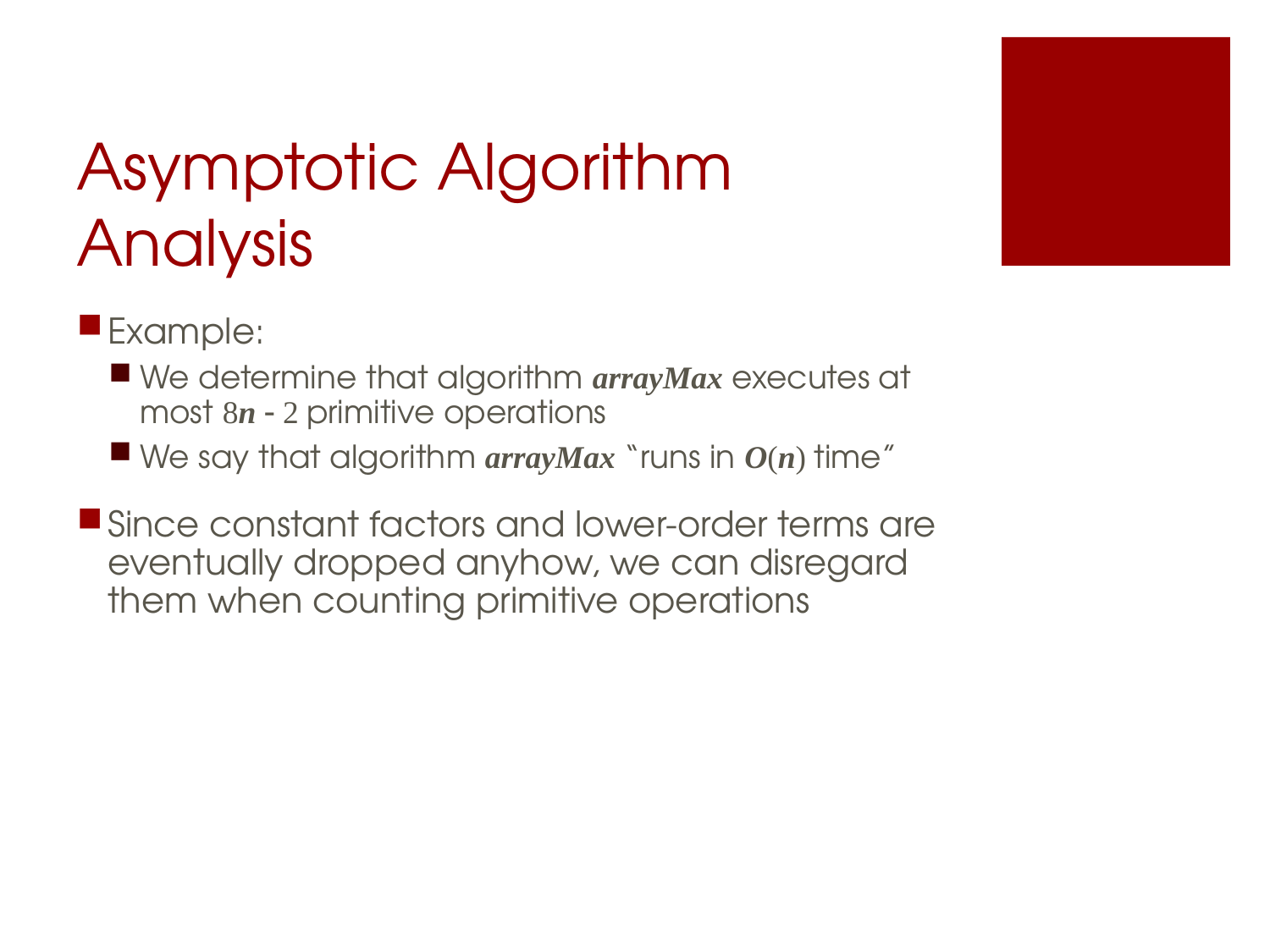

# Asymptotic Algorithm Analysis
Example:
We determine that algorithm arrayMax executes at most 8n − 2 primitive operations
We say that algorithm arrayMax “runs in O(n) time”
Since constant factors and lower-order terms are eventually dropped anyhow, we can disregard them when counting primitive operations